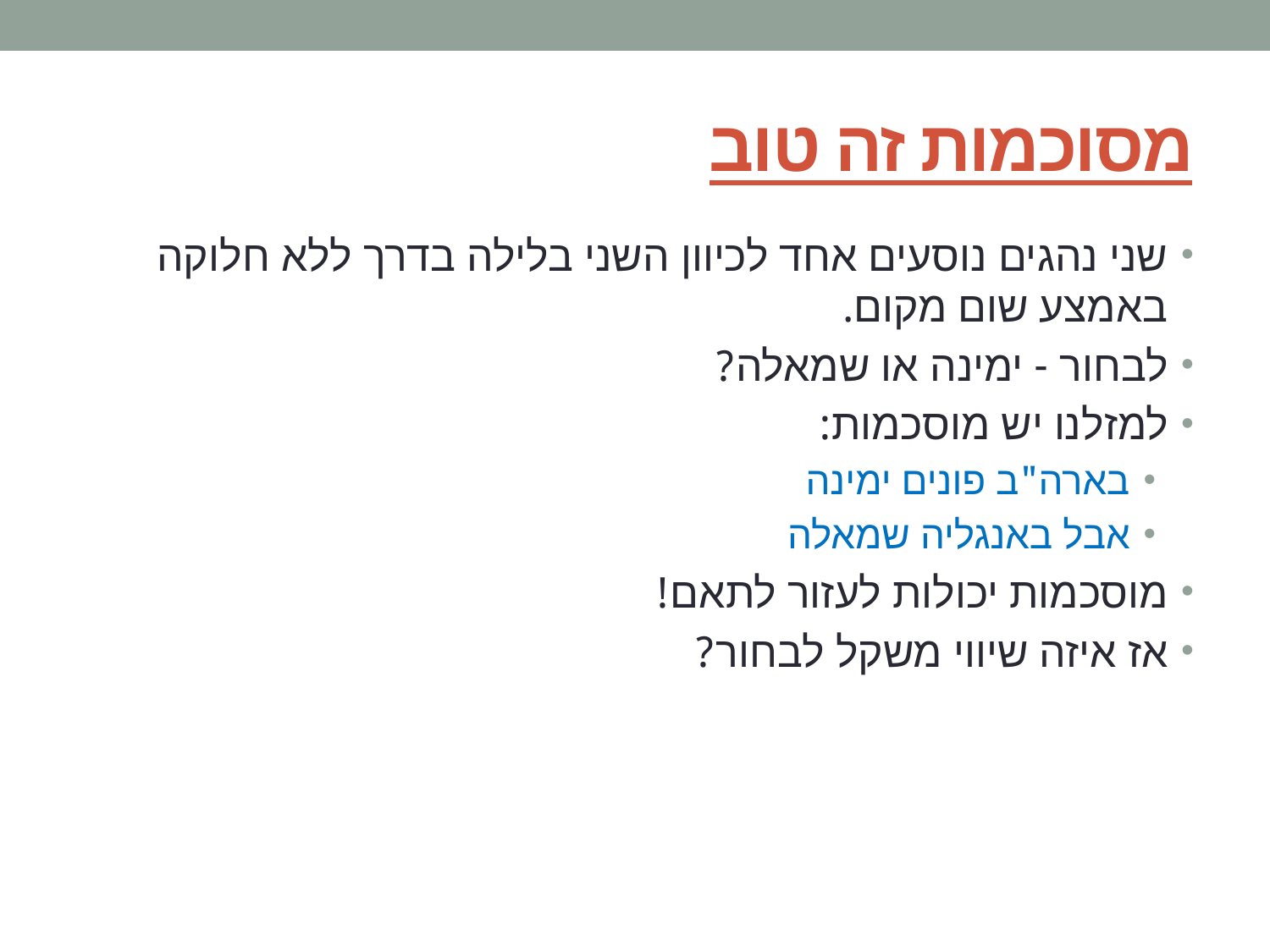

# מסוכמות זה טוב
שני נהגים נוסעים אחד לכיוון השני בלילה בדרך ללא חלוקה באמצע שום מקום.
לבחור - ימינה או שמאלה?
למזלנו יש מוסכמות:
בארה"ב פונים ימינה
אבל באנגליה שמאלה
מוסכמות יכולות לעזור לתאם!
אז איזה שיווי משקל לבחור?